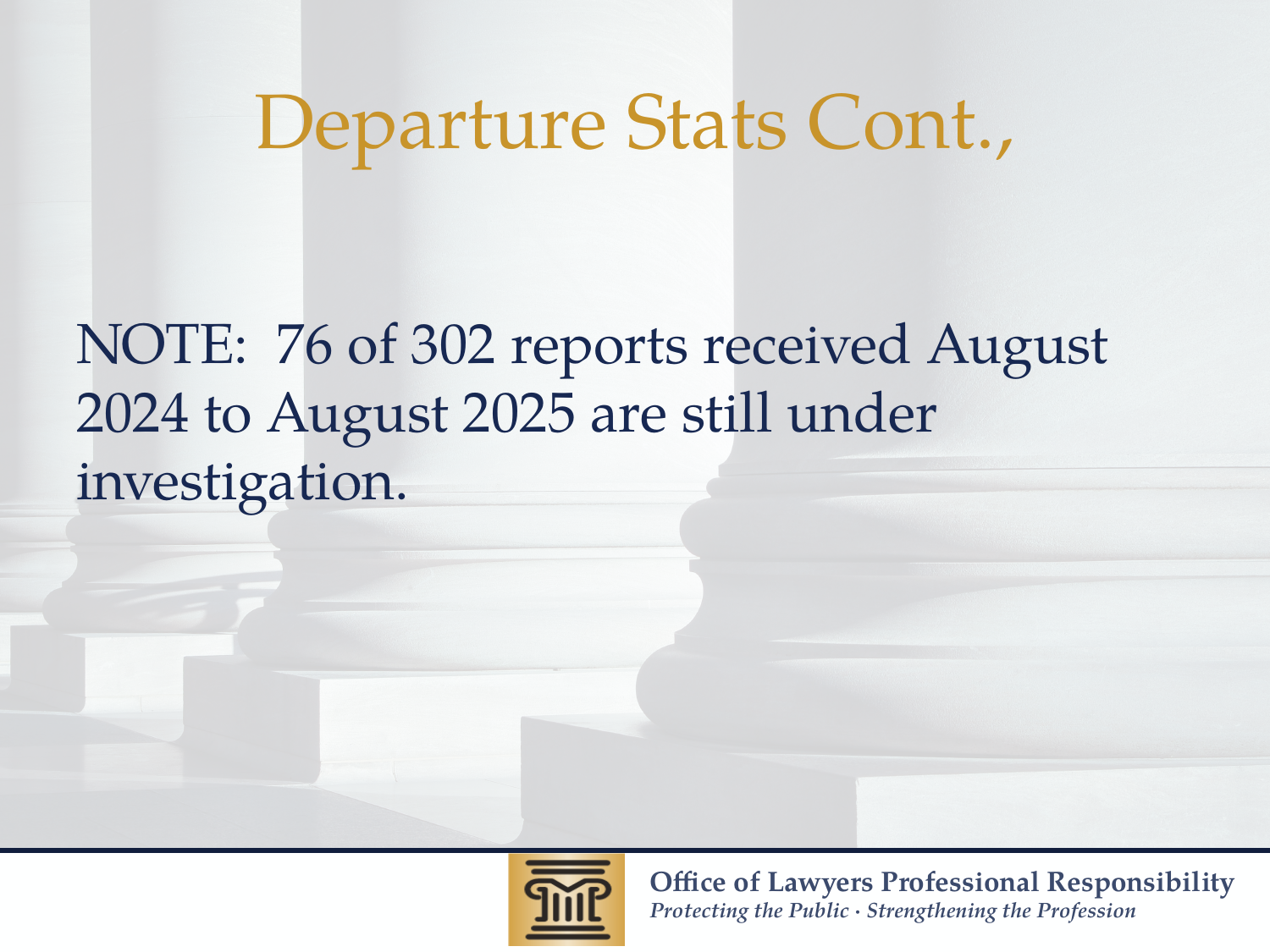

# Departure Stats Cont.,

NOTE:  76 of 302 reports received August 2024 to August 2025 are still under investigation.